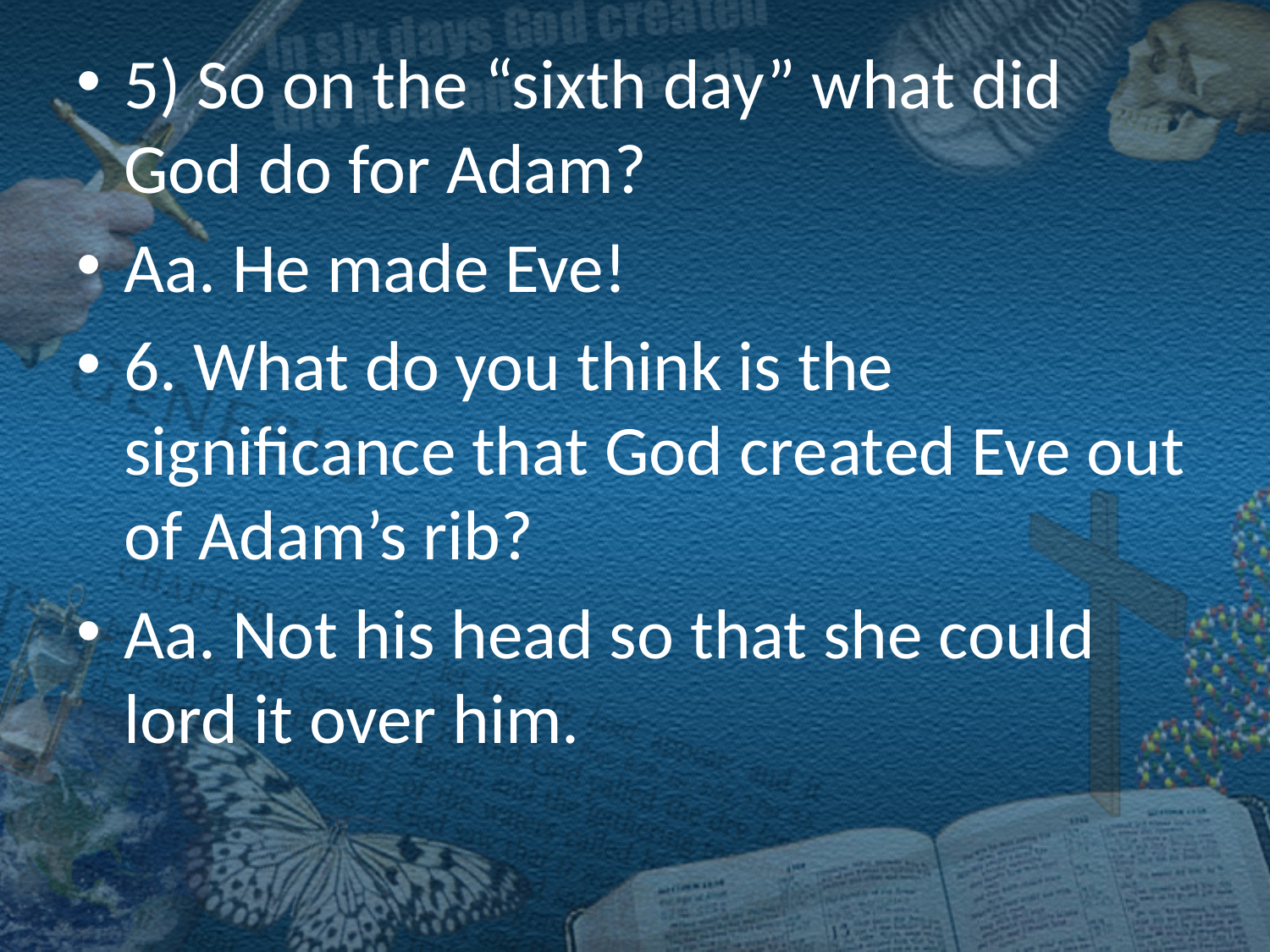

5) So on the “sixth day” what did God do for Adam?
Aa. He made Eve!
6. What do you think is the significance that God created Eve out of Adam’s rib?
Aa. Not his head so that she could lord it over him.

#